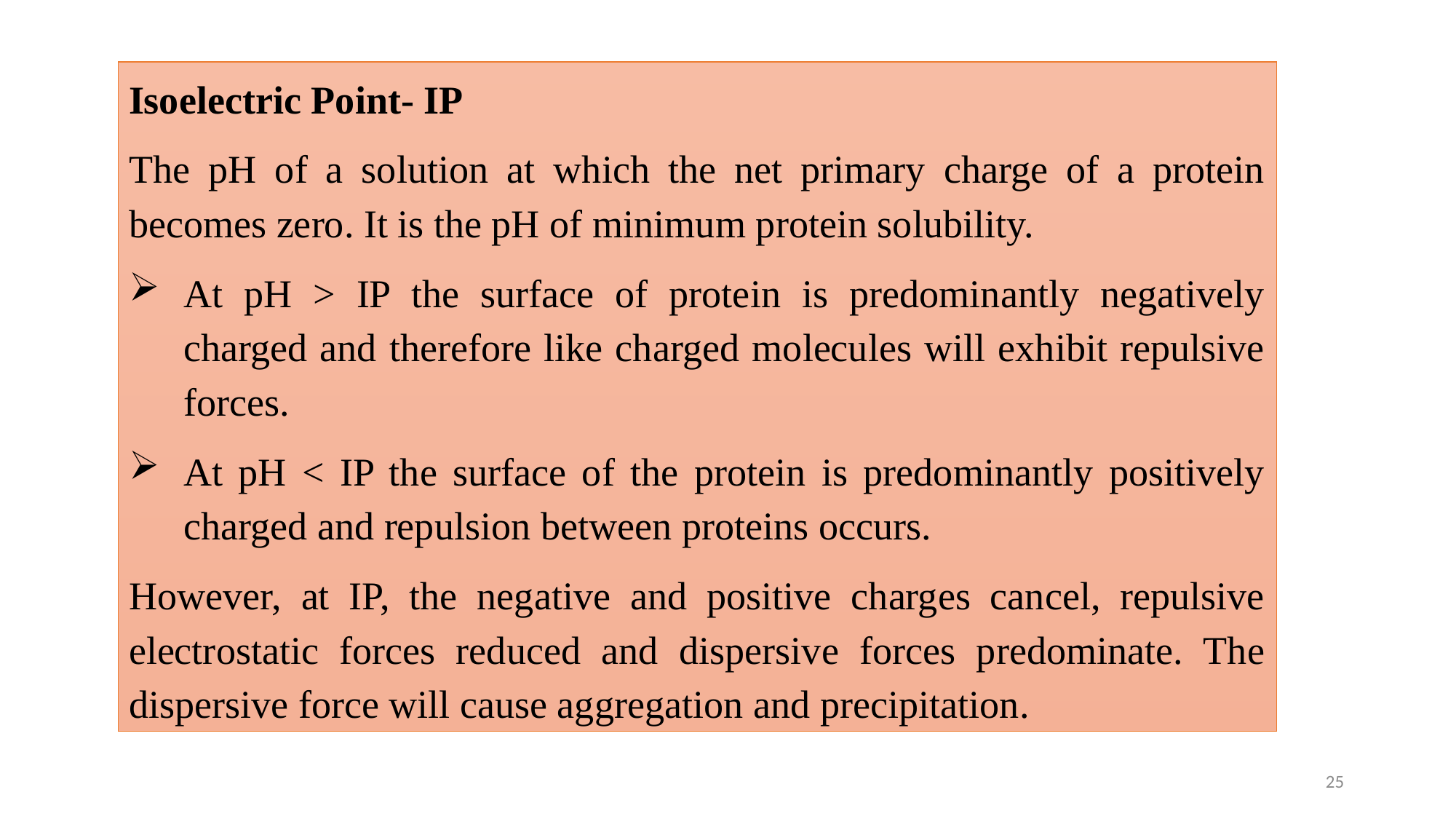

Isoelectric Point- IP
The pH of a solution at which the net primary charge of a protein becomes zero. It is the pH of minimum protein solubility.
At pH > IP the surface of protein is predominantly negatively charged and therefore like charged molecules will exhibit repulsive forces.
At pH < IP the surface of the protein is predominantly positively charged and repulsion between proteins occurs.
However, at IP, the negative and positive charges cancel, repulsive electrostatic forces reduced and dispersive forces predominate. The dispersive force will cause aggregation and precipitation.
25